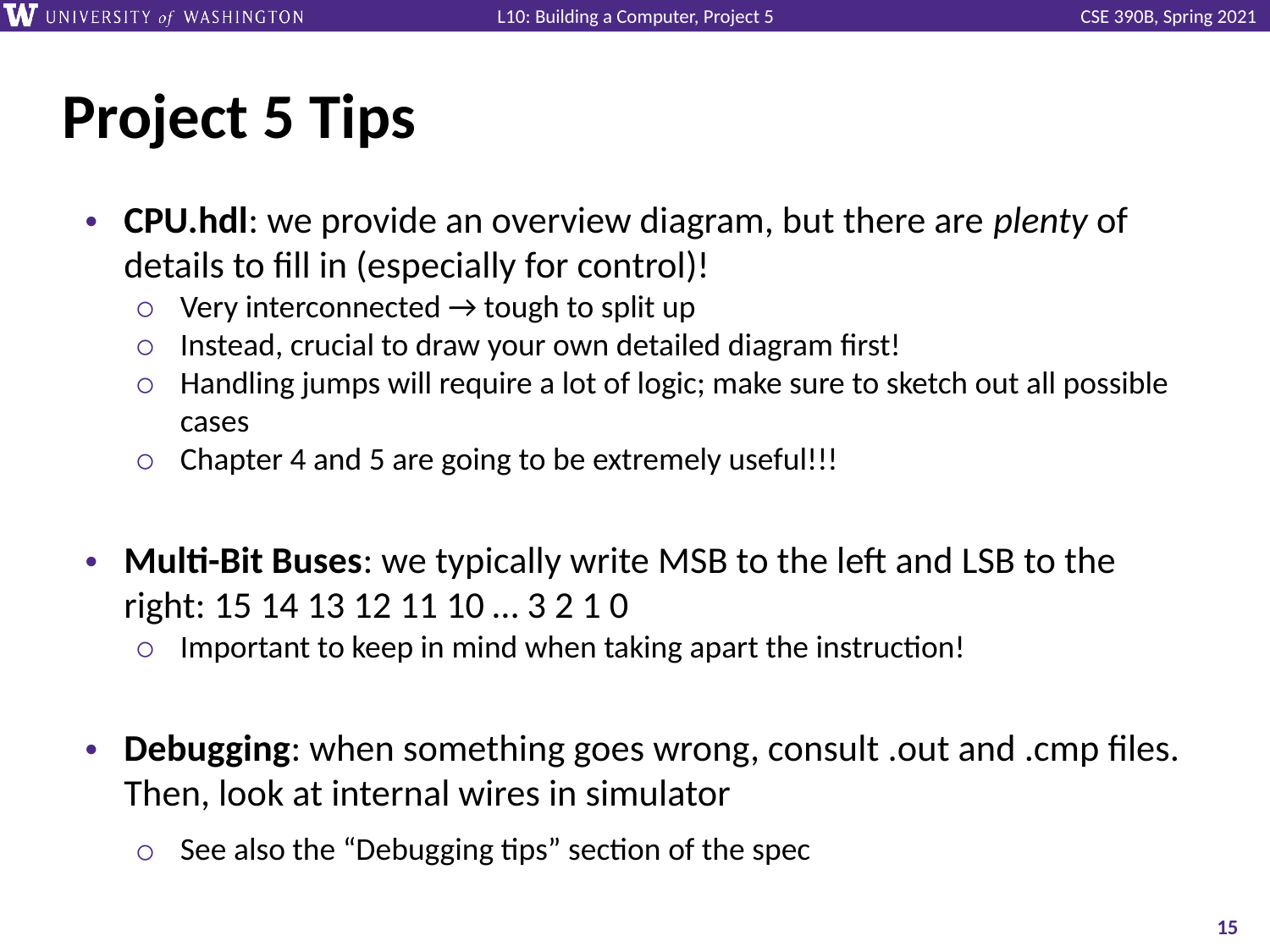

# Project 5 Tips
CPU.hdl: we provide an overview diagram, but there are plenty of details to fill in (especially for control)!
Very interconnected → tough to split up
Instead, crucial to draw your own detailed diagram first!
Handling jumps will require a lot of logic; make sure to sketch out all possible cases
Chapter 4 and 5 are going to be extremely useful!!!

Multi-Bit Buses: we typically write MSB to the left and LSB to the right: 15 14 13 12 11 10 … 3 2 1 0
Important to keep in mind when taking apart the instruction!

Debugging: when something goes wrong, consult .out and .cmp files. Then, look at internal wires in simulator
See also the “Debugging tips” section of the spec
15